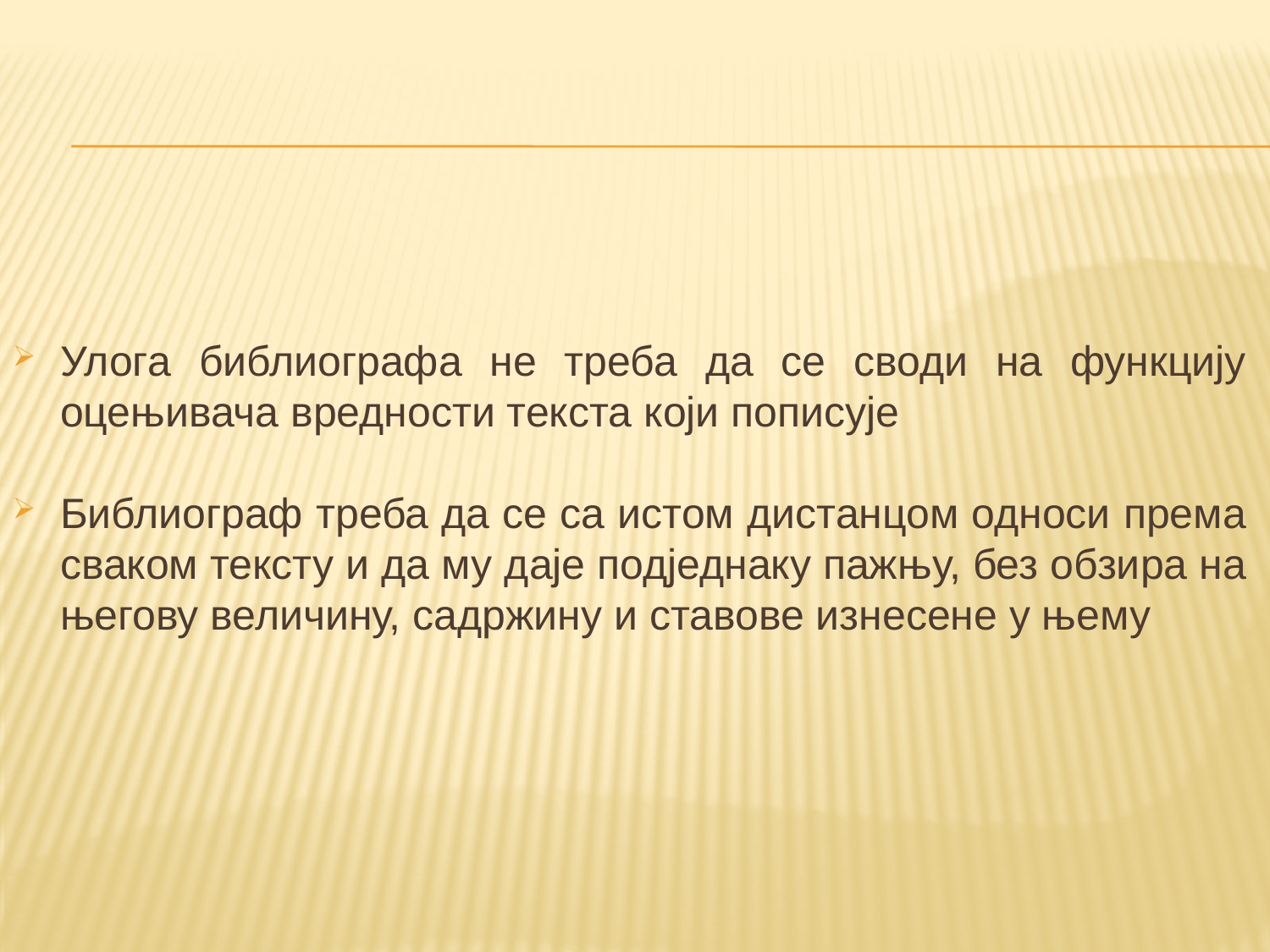

Улога библиографа не треба да се своди на функцију оцењивача вредности текста који пописује

Библиограф треба да се са истом дистанцом односи према сваком тексту и да му даје подједнаку пажњу, без обзира на његову величину, садржину и ставове изнесене у њему